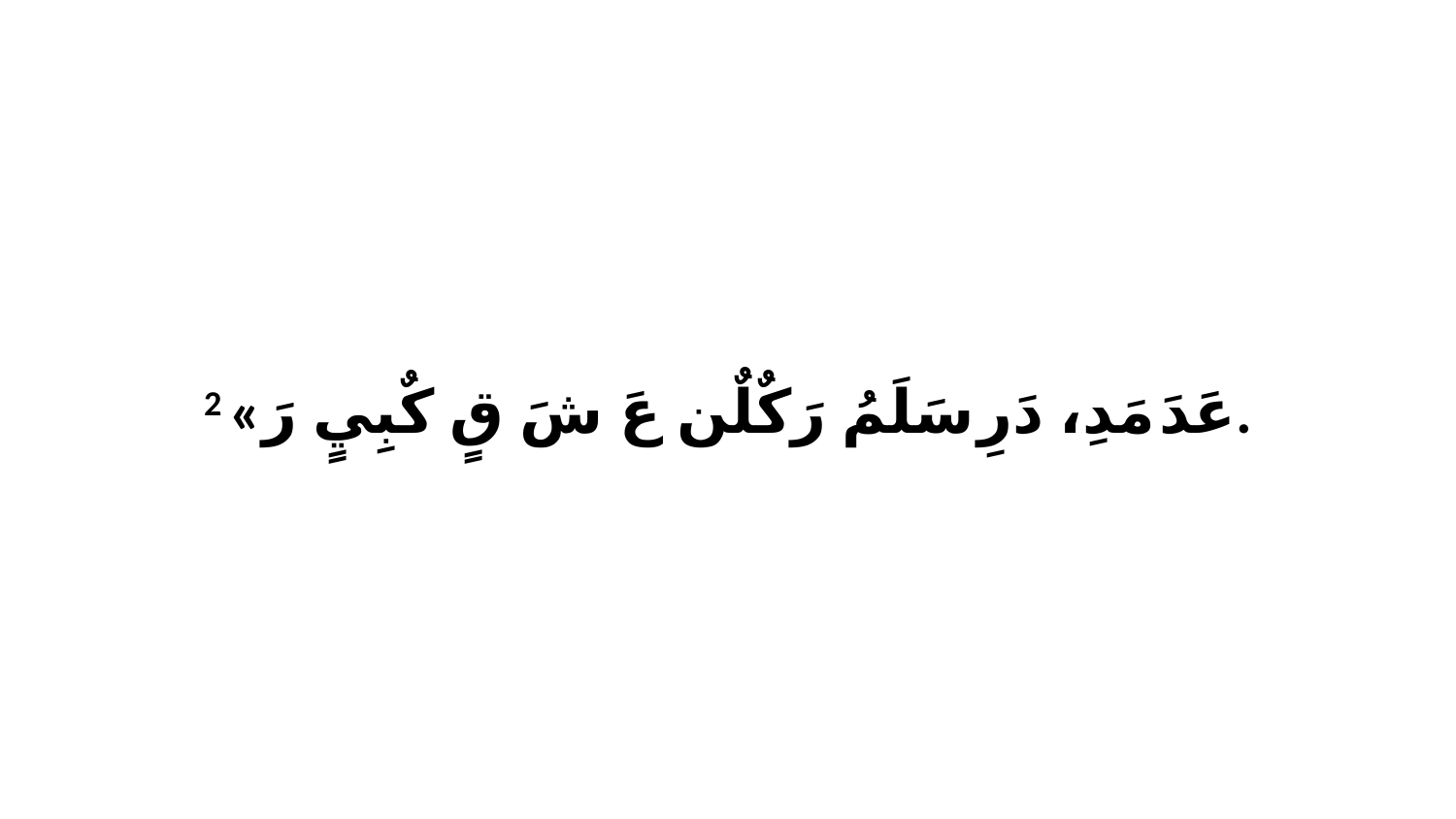

2 «عَدَ مَدِ، دَرِ سَلَمُ رَكٌلٌن عَ شَ قٍ كٌبِيٍ رَ.